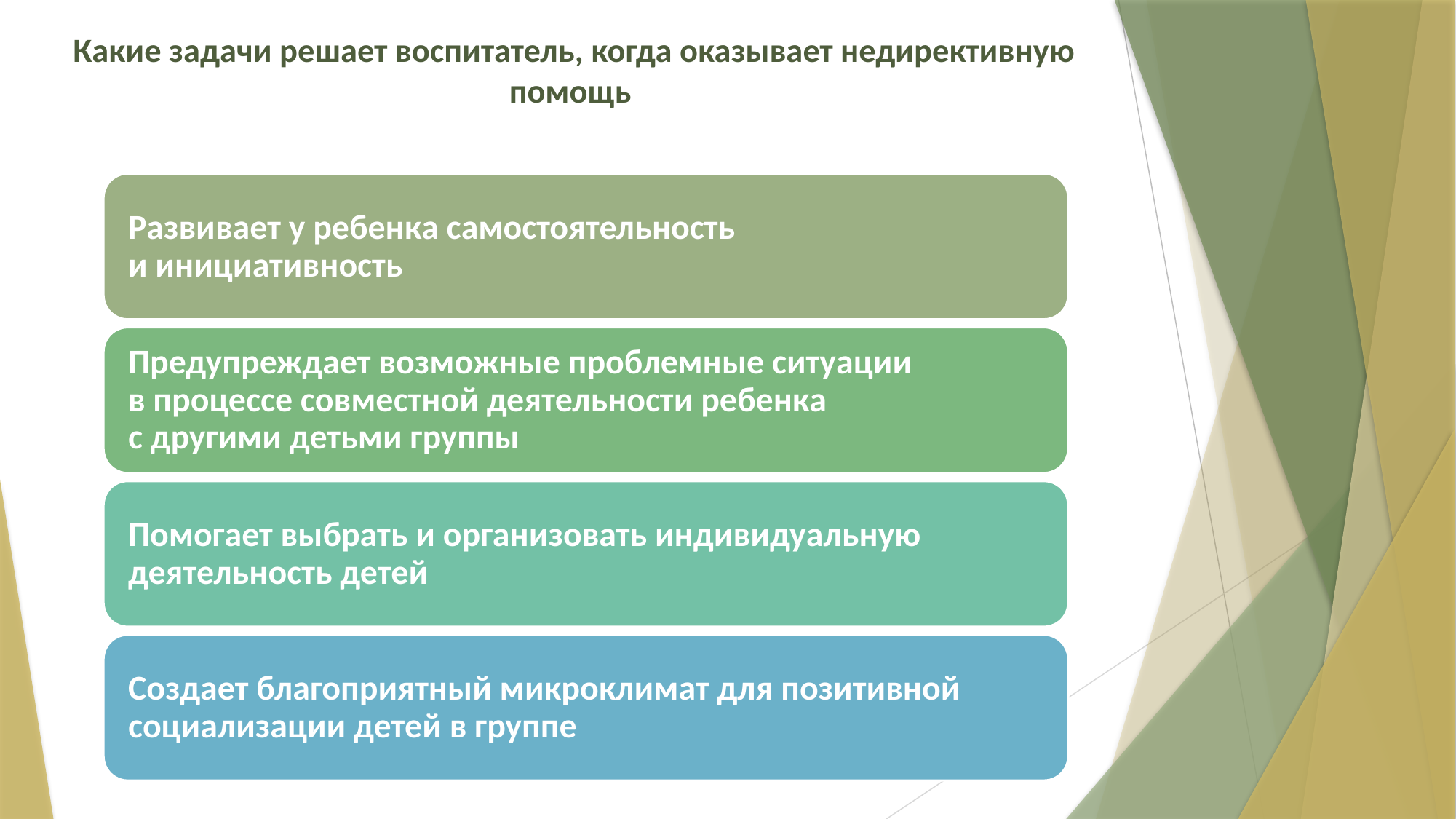

# Какие задачи решает воспитатель, когда оказывает недирективную помощь
Развивает у ребенка самостоятельность
и инициативность
Предупреждает возможные проблемные ситуации
в процессе совместной деятельности ребенка
с другими детьми группы
Помогает выбрать и организовать индивидуальную деятельность детей
Создает благоприятный микроклимат для позитивной социализации детей в группе